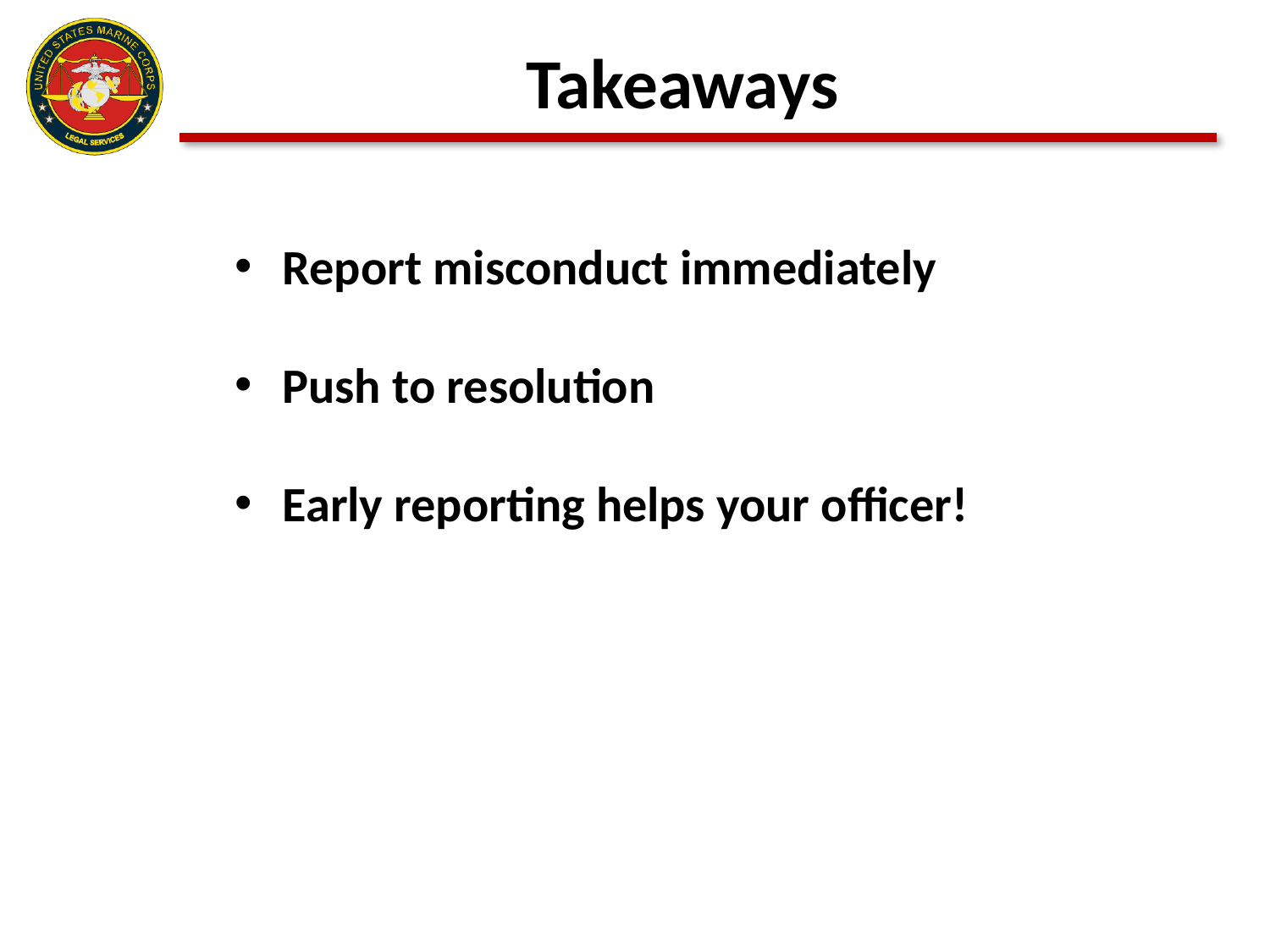

Takeaways

Report misconduct immediately

Push to resolution

Early reporting helps your officer!